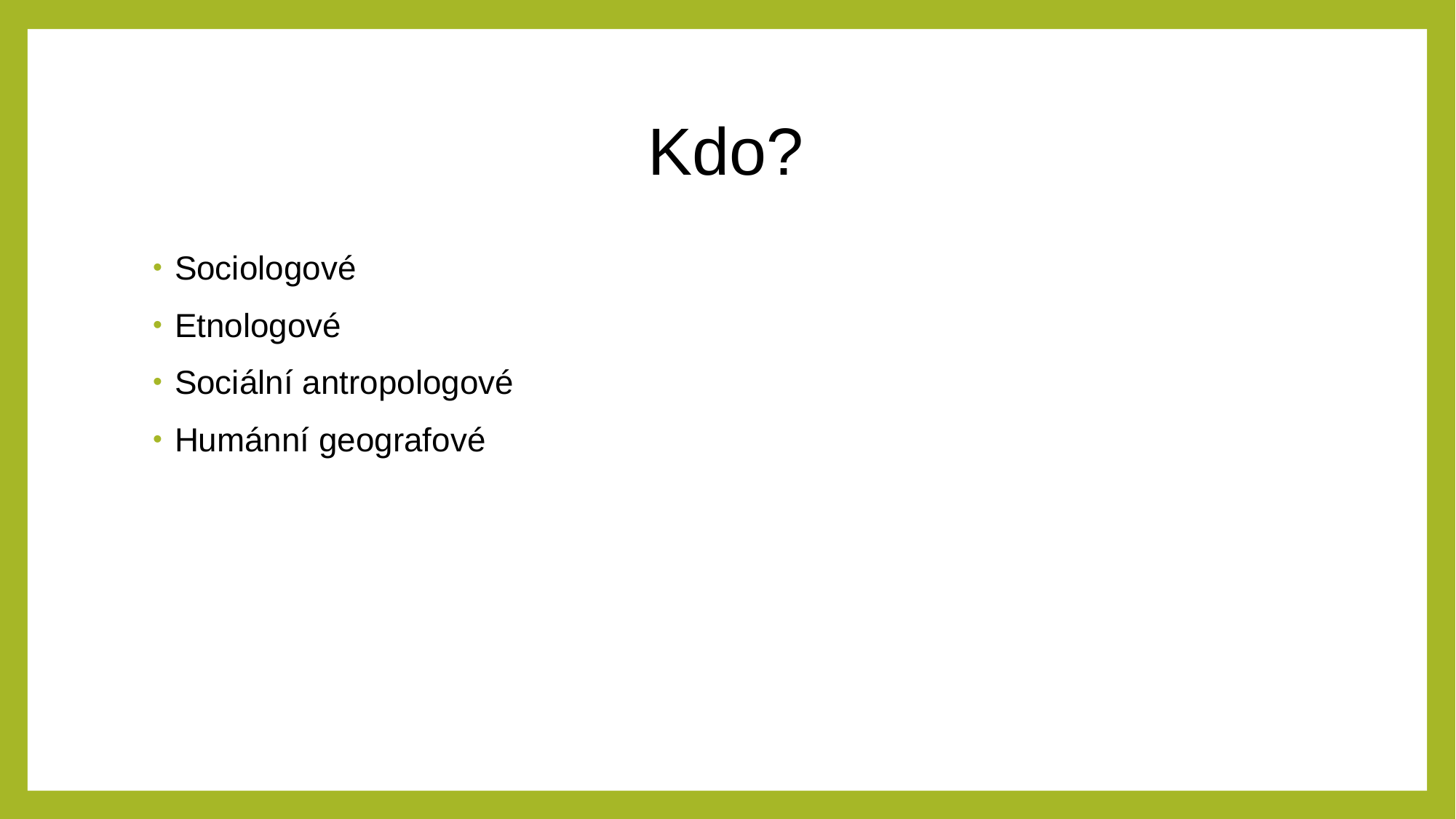

# Kdo?
Sociologové
Etnologové
Sociální antropologové
Humánní geografové